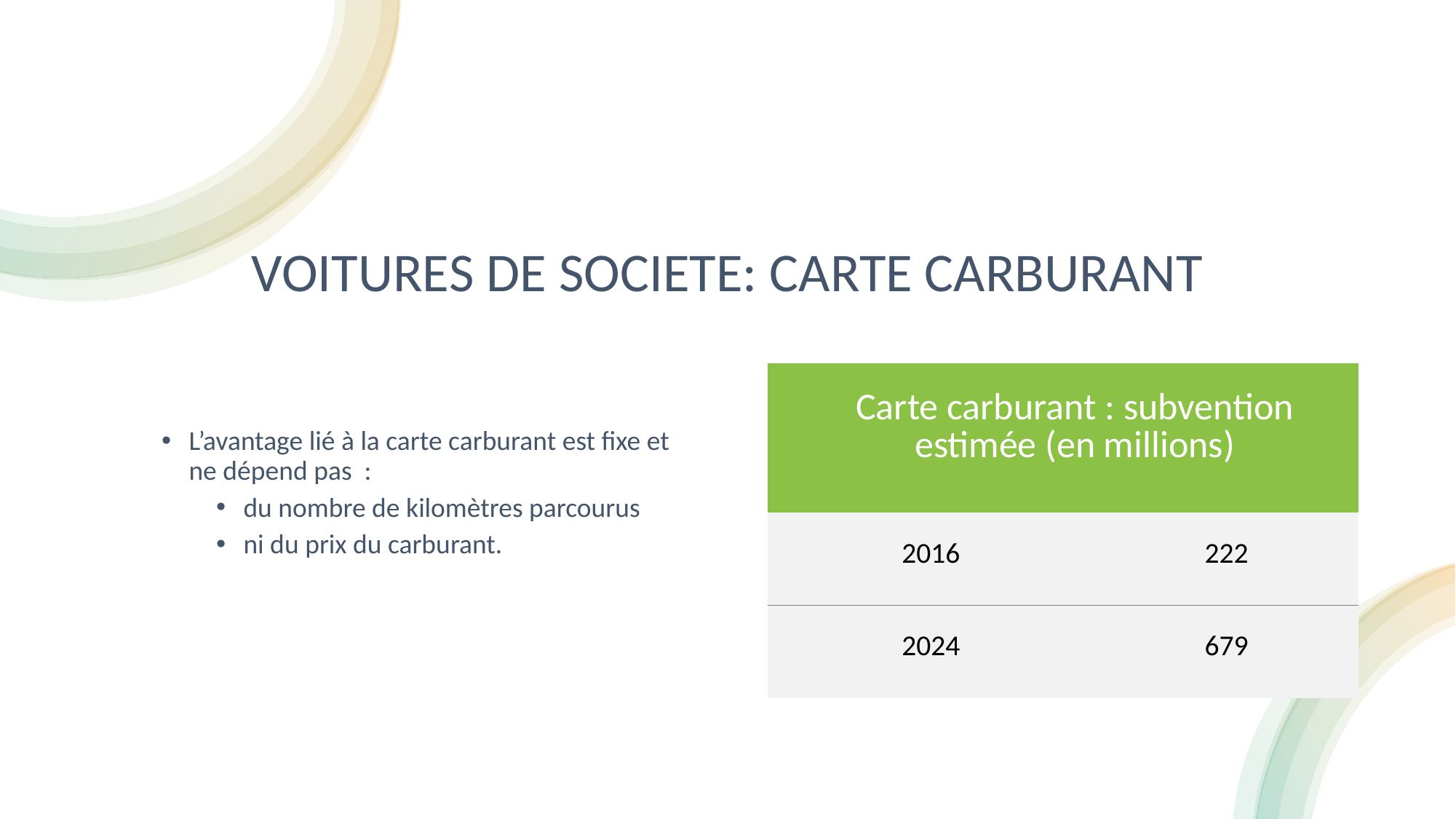

VOITURES DE SOCIETE: CARTE CARBURANT
L’avantage lié à la carte carburant est fixe et ne dépend pas  :
du nombre de kilomètres parcourus
ni du prix du carburant.

| Carte carburant : subvention estimée (en millions) |  |
| --- | --- |
| 2016 | 222 |
| 2024 | 679 |